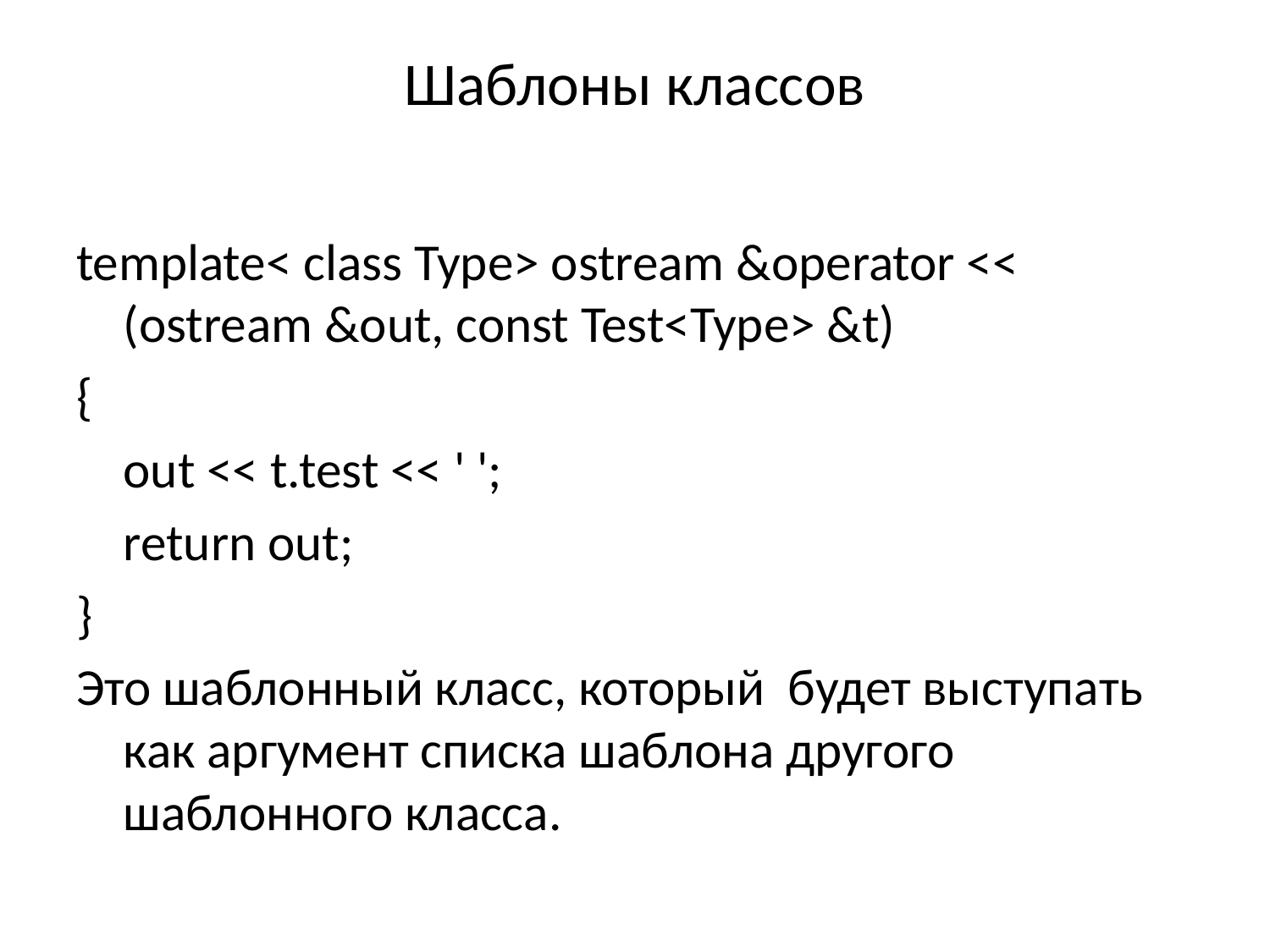

# Шаблоны классов
template< class Type> ostream &operator << (ostream &out, const Test<Type> &t)
{
	out << t.test << ' ';
	return out;
}
Это шаблонный класс, который  будет выступать как аргумент списка шаблона другого шаблонного класса.